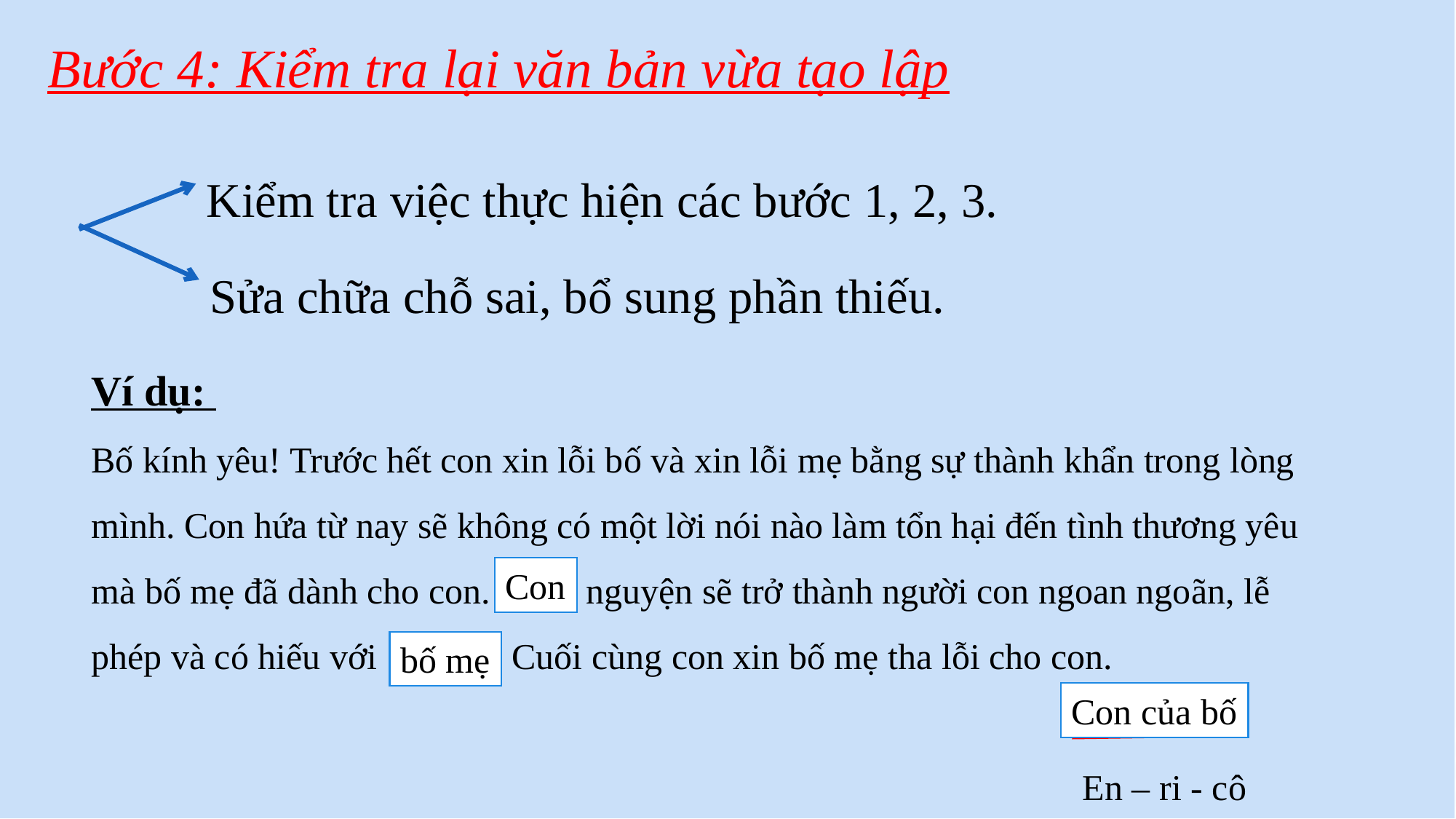

Bước 4: Kiểm tra lại văn bản vừa tạo lập
Kiểm tra việc thực hiện các bước 1, 2, 3.
Sửa chữa chỗ sai, bổ sung phần thiếu.
Ví dụ:
Bố kính yêu! Trước hết con xin lỗi bố và xin lỗi mẹ bằng sự thành khẩn trong lòng mình. Con hứa từ nay sẽ không có một lời nói nào làm tổn hại đến tình thương yêu mà bố mẹ đã dành cho con.  Tôi   nguyện sẽ trở thành người con ngoan ngoãn, lễ phép và có hiếu với  ông bà. Cuối cùng con xin bố mẹ tha lỗi cho con.
									Bố của con
									 En – ri - cô
Con
bố mẹ
Con của bố